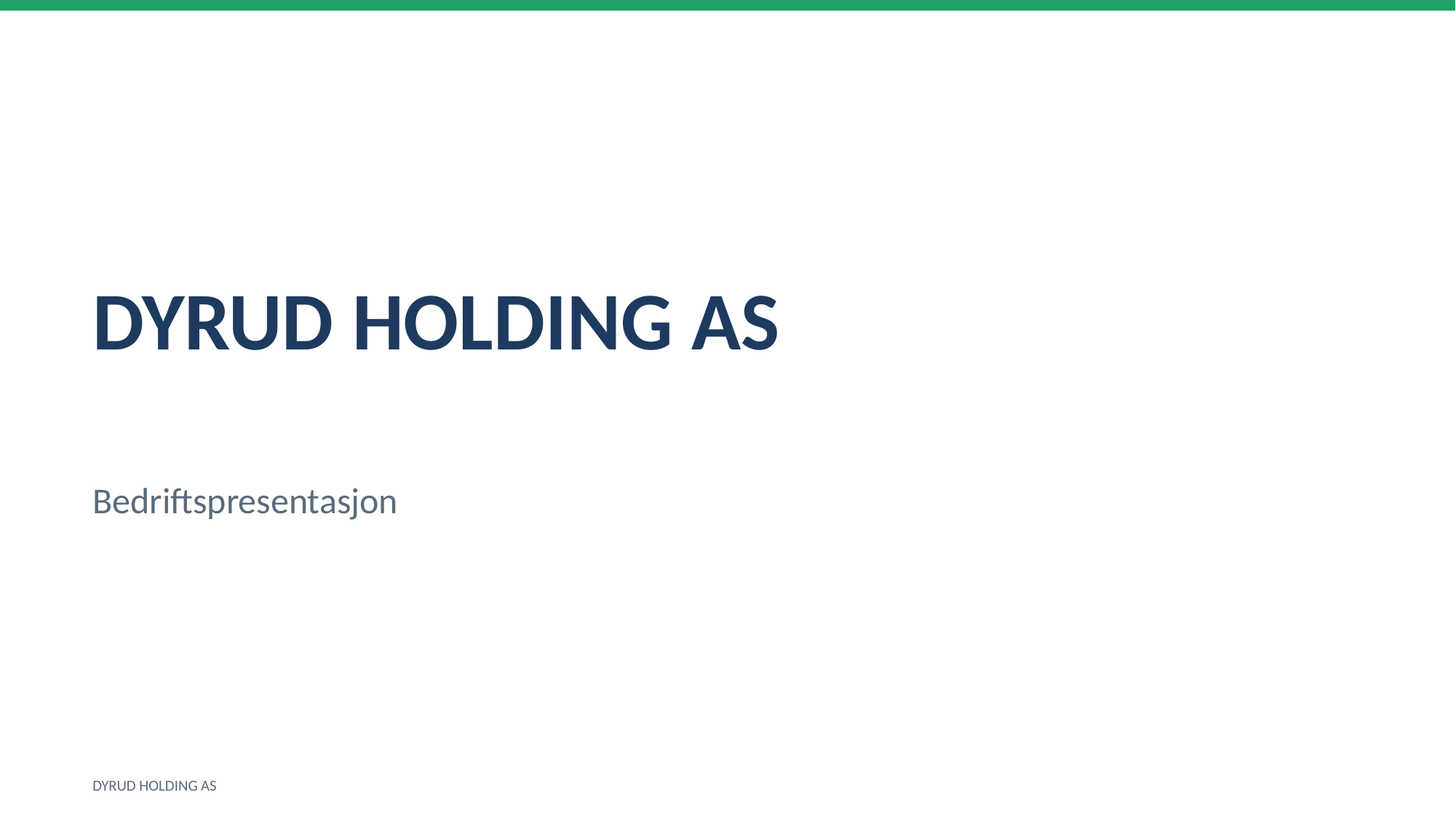

DYRUD HOLDING AS
Bedriftspresentasjon
DYRUD HOLDING AS